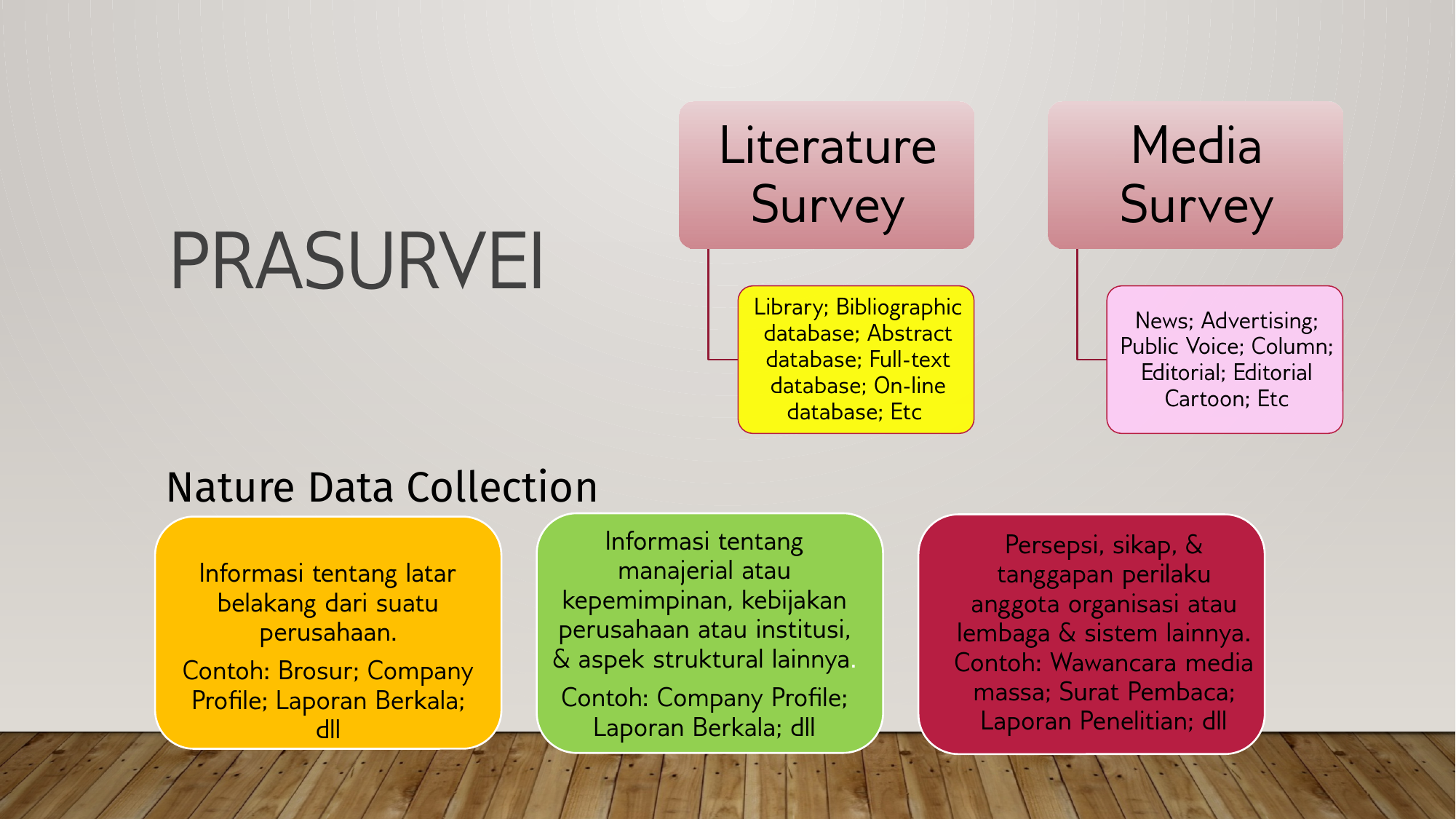

Literature Survey
Library; Bibliographic database; Abstract database; Full-text database; On-line database; Etc
Media Survey
News; Advertising; Public Voice; Column; Editorial; Editorial Cartoon; Etc
PRASURVEI
Nature Data Collection

Informasi tentang manajerial atau kepemimpinan, kebijakan perusahaan atau institusi, & aspek struktural lainnya.
Contoh: Company Profile; Laporan Berkala; dll

Persepsi, sikap, & tanggapan perilaku anggota organisasi atau lembaga & sistem lainnya. Contoh: Wawancara media massa; Surat Pembaca; Laporan Penelitian; dll

Informasi tentang latar belakang dari suatu perusahaan.
Contoh: Brosur; Company Profile; Laporan Berkala; dll